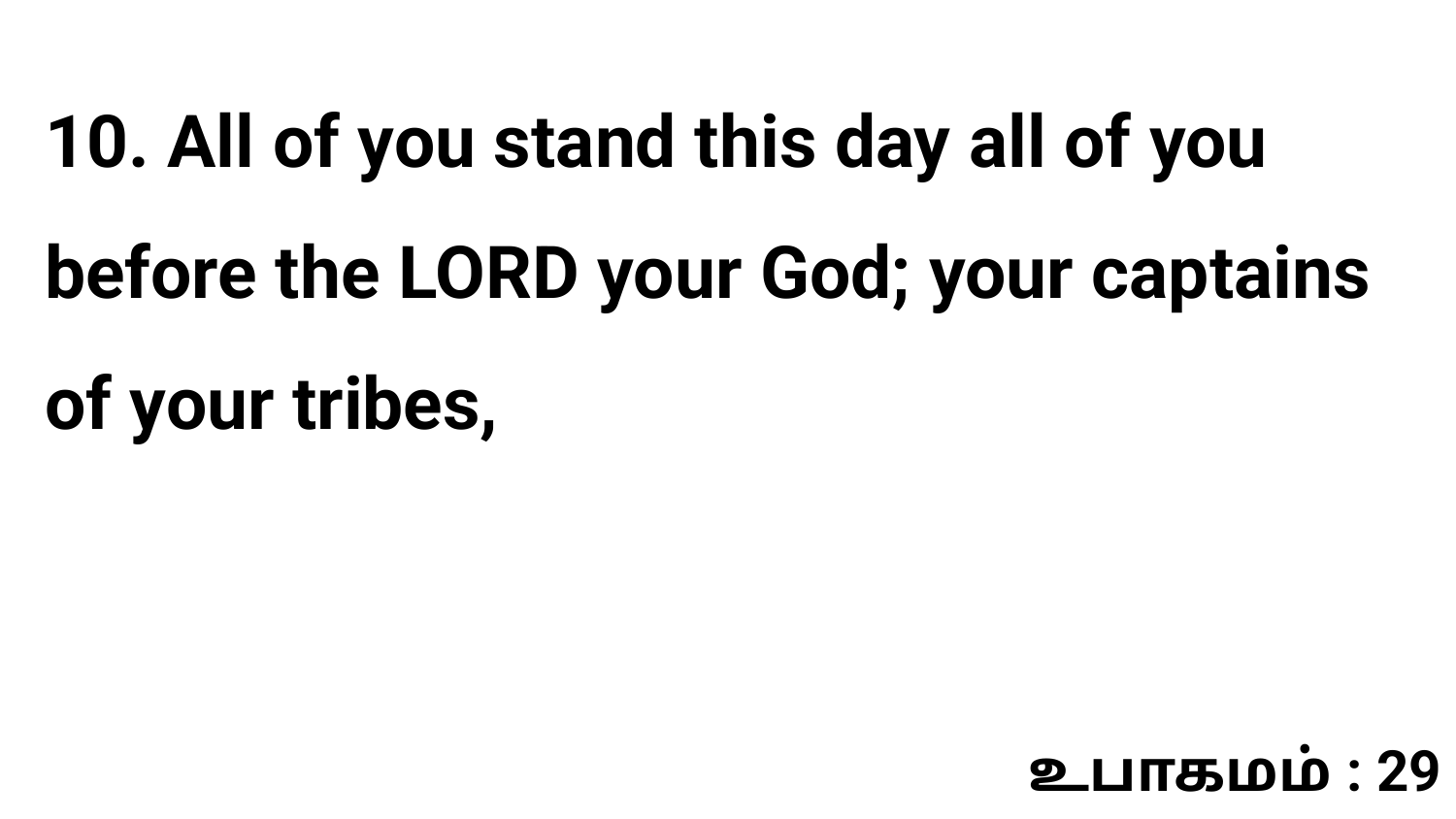

10. All of you stand this day all of you before the LORD your God; your captains of your tribes,
உபாகமம் : 29